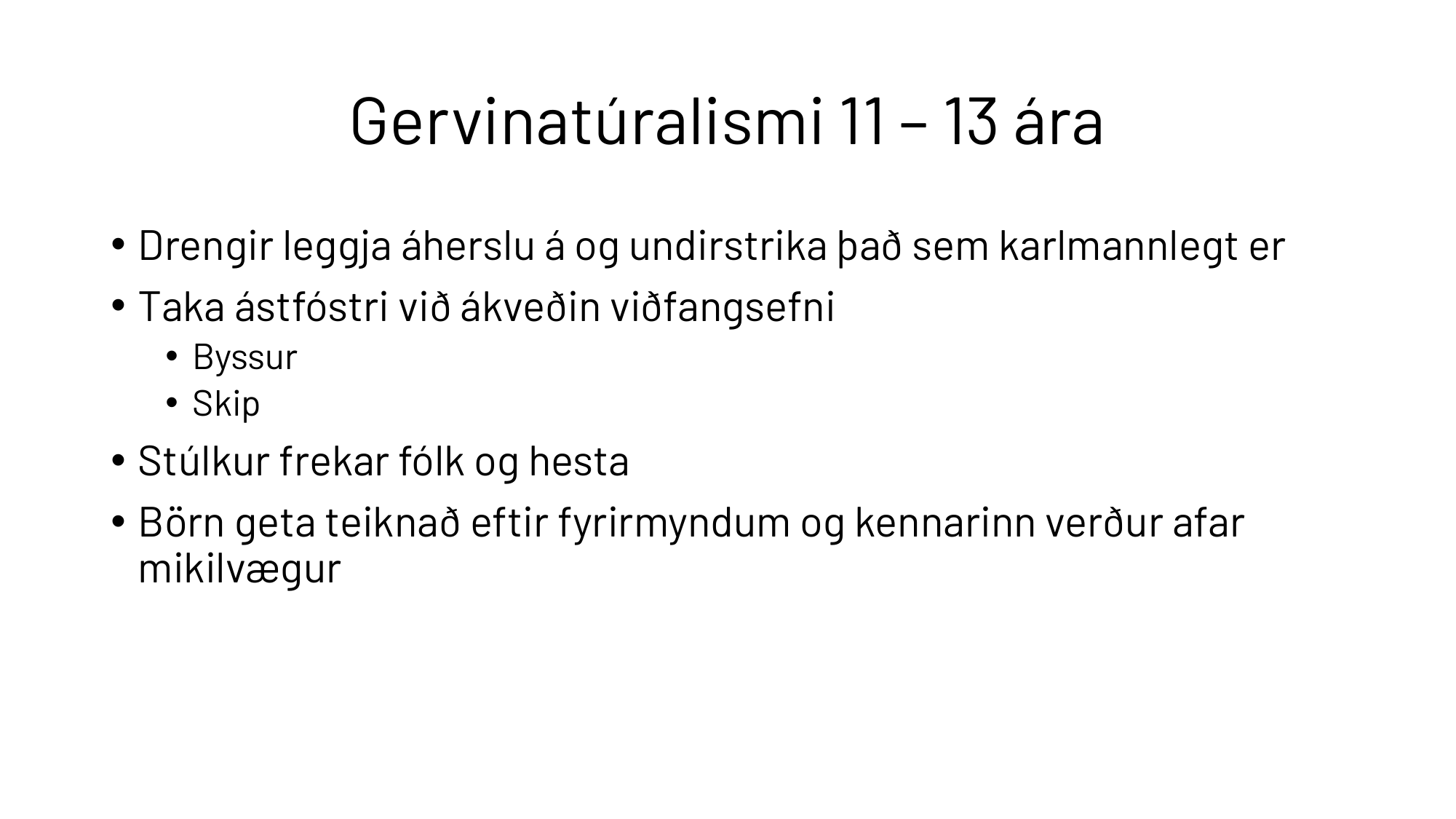

# Gervinatúralismi 11 – 13 ára
Drengir leggja áherslu á og undirstrika það sem karlmannlegt er
Taka ástfóstri við ákveðin viðfangsefni
Byssur
Skip
Stúlkur frekar fólk og hesta
Börn geta teiknað eftir fyrirmyndum og kennarinn verður afar mikilvægur